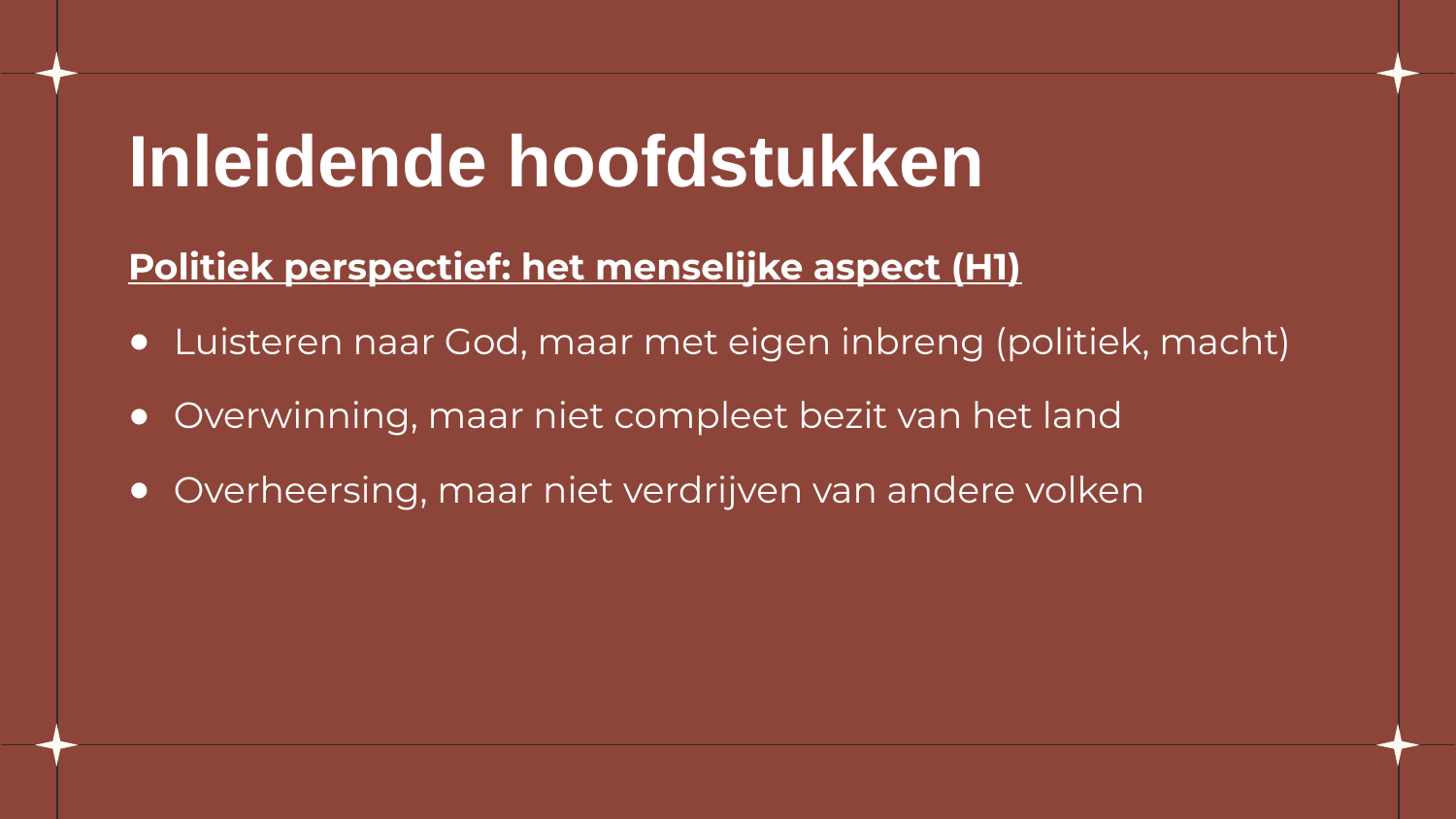

# Inleidende hoofdstukken
Politiek perspectief: het menselijke aspect (H1)
Luisteren naar God, maar met eigen inbreng (politiek, macht)
Overwinning, maar niet compleet bezit van het land
Overheersing, maar niet verdrijven van andere volken